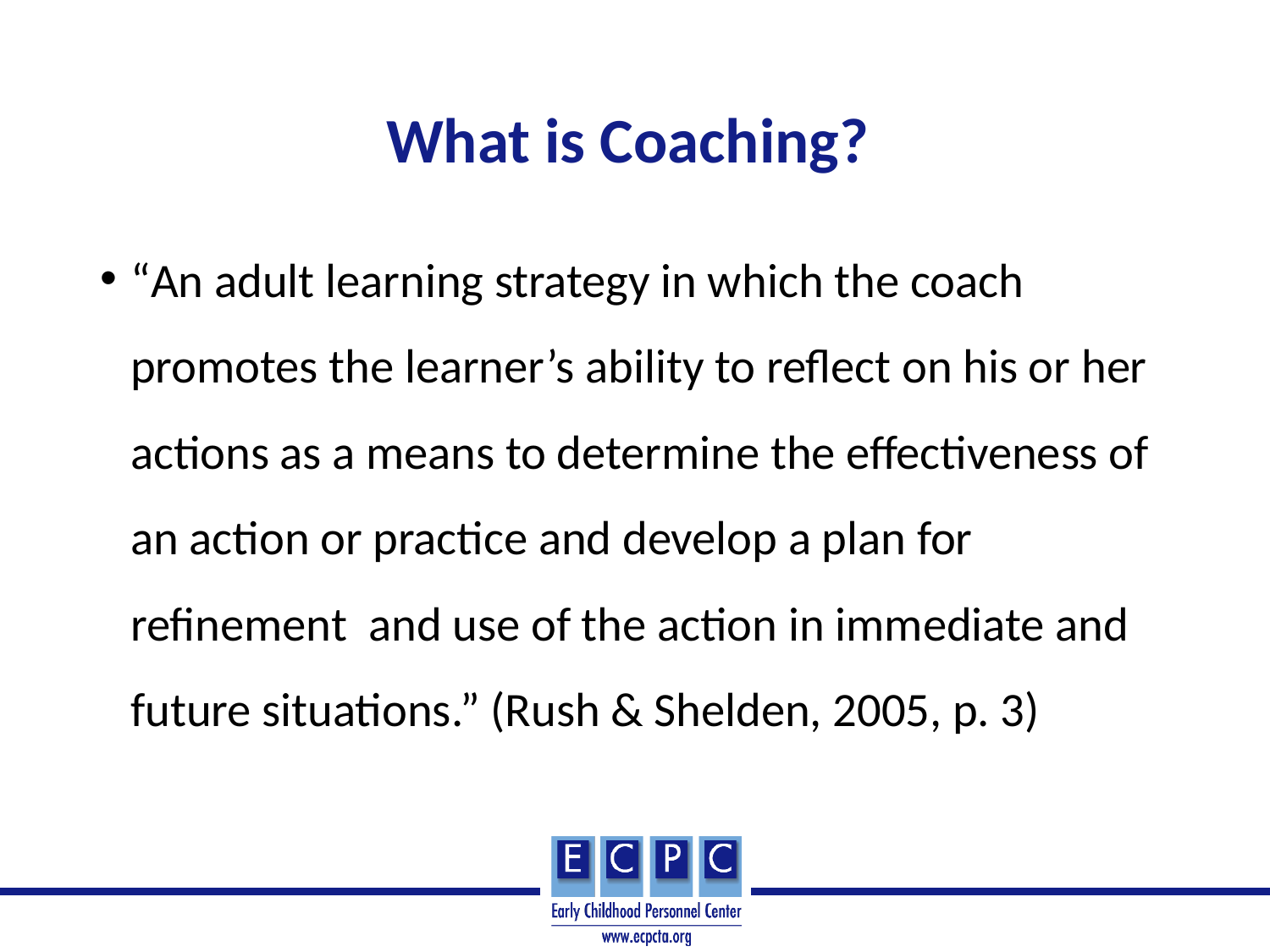

# What is Coaching?
“An adult learning strategy in which the coach promotes the learner’s ability to reflect on his or her actions as a means to determine the effectiveness of an action or practice and develop a plan for refinement  and use of the action in immediate and future situations.” (Rush & Shelden, 2005, p. 3)